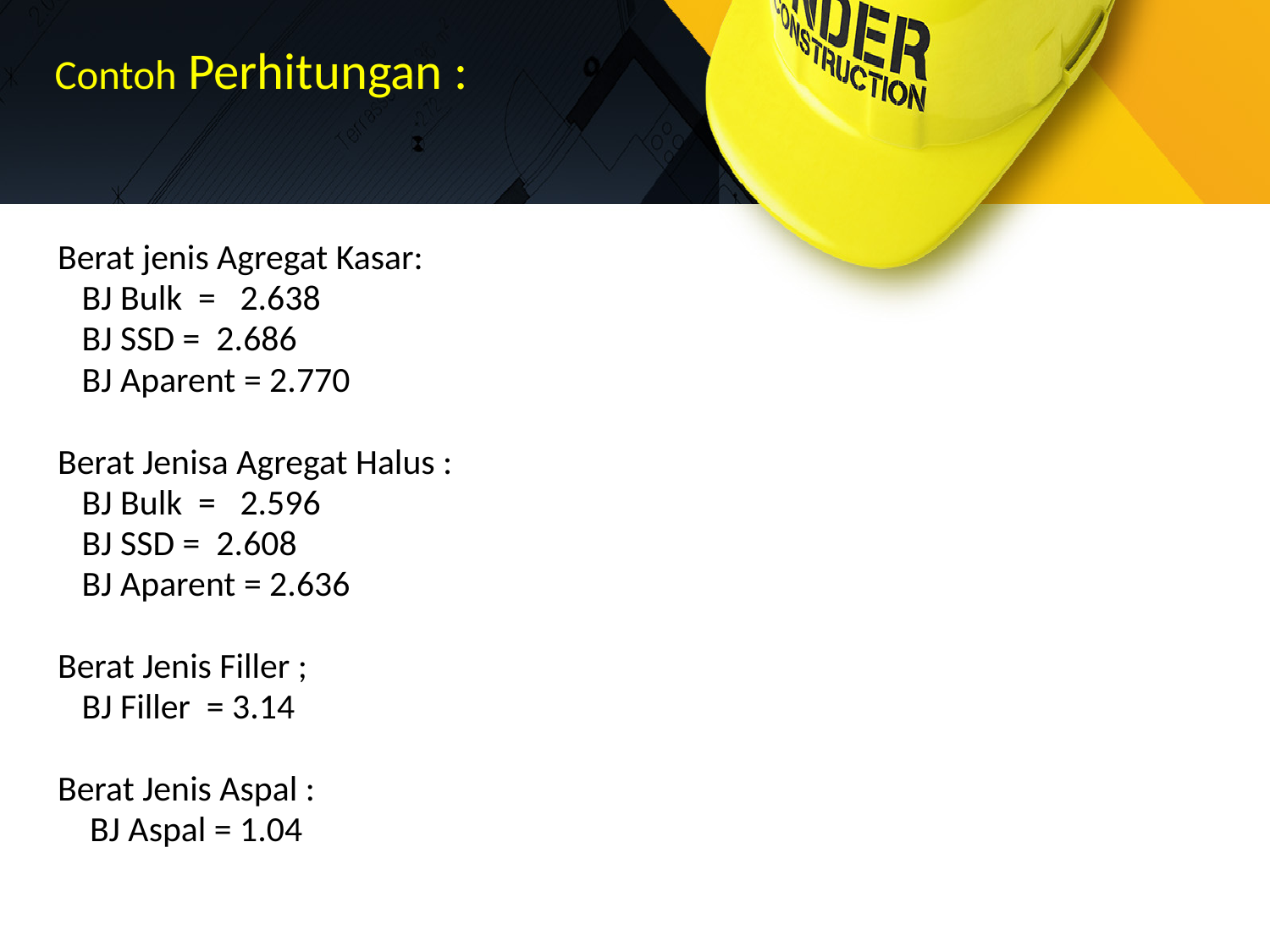

# Contoh Perhitungan :
Berat jenis Agregat Kasar:
   BJ Bulk  =   2.638
   BJ SSD =  2.686
   BJ Aparent = 2.770

Berat Jenisa Agregat Halus :
   BJ Bulk  =   2.596
   BJ SSD =  2.608
   BJ Aparent = 2.636

Berat Jenis Filler ;
   BJ Filler  = 3.14

Berat Jenis Aspal :
    BJ Aspal = 1.04